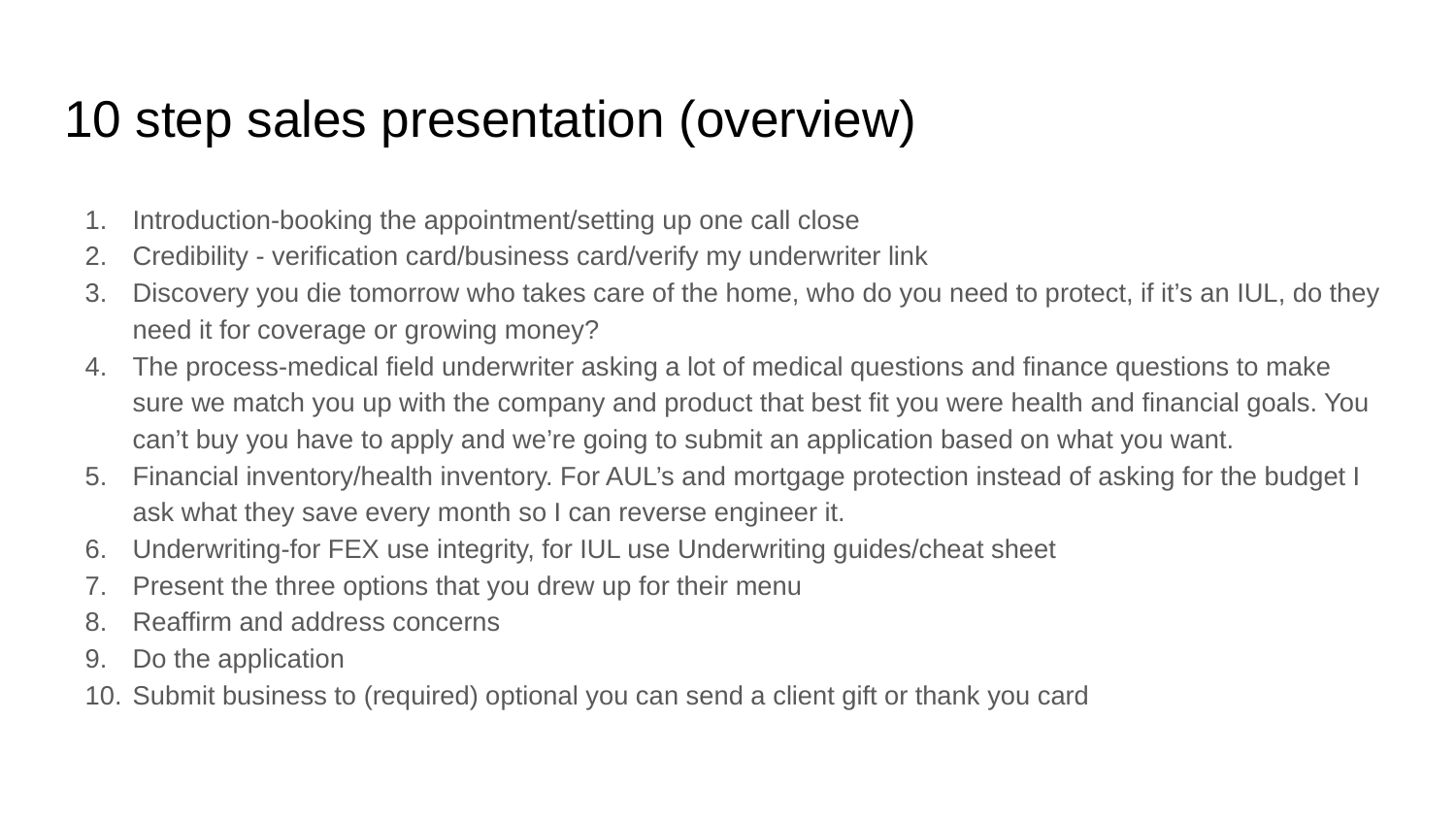

# 10 step sales presentation (overview)
Introduction-booking the appointment/setting up one call close
Credibility - verification card/business card/verify my underwriter link
Discovery you die tomorrow who takes care of the home, who do you need to protect, if it’s an IUL, do they need it for coverage or growing money?
The process-medical field underwriter asking a lot of medical questions and finance questions to make sure we match you up with the company and product that best fit you were health and financial goals. You can’t buy you have to apply and we’re going to submit an application based on what you want.
Financial inventory/health inventory. For AUL’s and mortgage protection instead of asking for the budget I ask what they save every month so I can reverse engineer it.
Underwriting-for FEX use integrity, for IUL use Underwriting guides/cheat sheet
Present the three options that you drew up for their menu
Reaffirm and address concerns
Do the application
Submit business to (required) optional you can send a client gift or thank you card